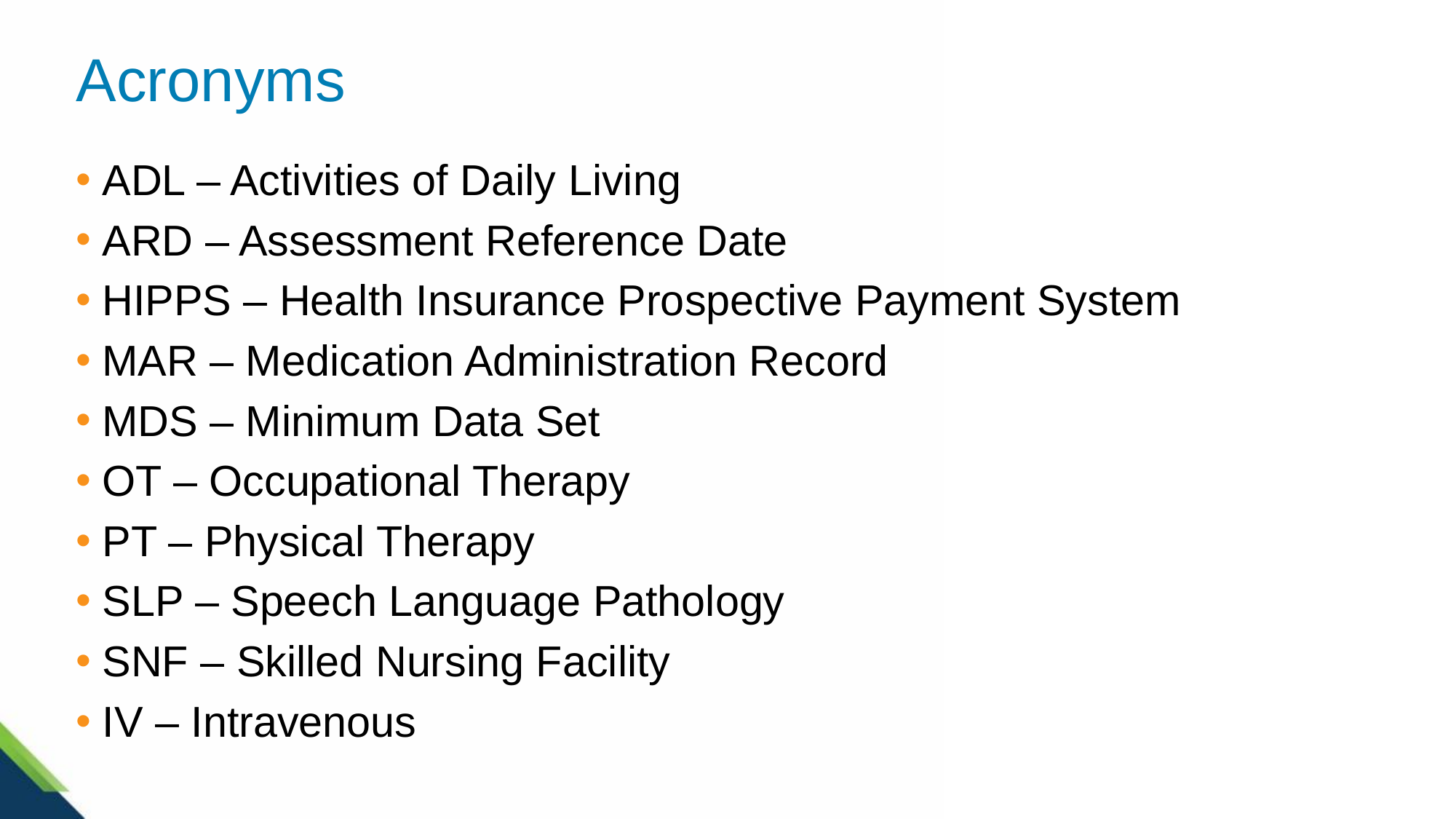

# Acronyms
ADL – Activities of Daily Living
ARD – Assessment Reference Date
HIPPS – Health Insurance Prospective Payment System
MAR – Medication Administration Record
MDS – Minimum Data Set
OT – Occupational Therapy
PT – Physical Therapy
SLP – Speech Language Pathology
SNF – Skilled Nursing Facility
IV – Intravenous